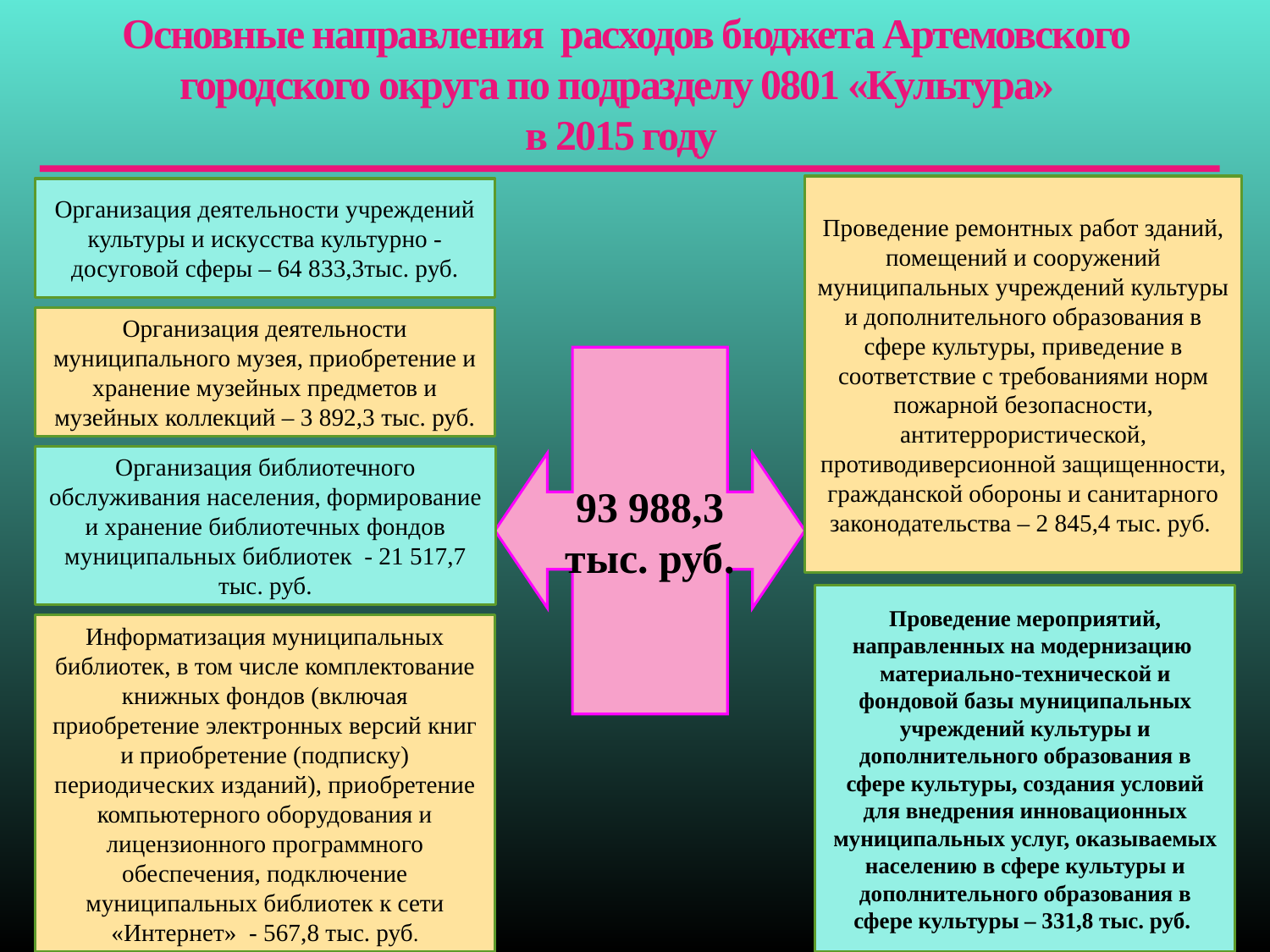

Основные направления  расходов бюджета Артемовского городского округа по подразделу 0801 «Культура»
в 2015 году

Проведение ремонтных работ зданий, помещений и сооружений муниципальных учреждений культуры и дополнительного образования в сфере культуры, приведение в соответствие с требованиями норм пожарной безопасности, антитеррористической, противодиверсионной защищенности, гражданской обороны и санитарного законодательства – 2 845,4 тыс. руб.
Организация деятельности учреждений культуры и искусства культурно - досуговой сферы – 64 833,3тыс. руб.
Организация деятельности муниципального музея, приобретение и хранение музейных предметов и музейных коллекций – 3 892,3 тыс. руб.
93 988,3
тыс. руб.
Организация библиотечного обслуживания населения, формирование и хранение библиотечных фондов муниципальных библиотек  - 21 517,7 тыс. руб.
Проведение мероприятий, направленных на модернизацию  материально-технической и фондовой базы муниципальных учреждений культуры и дополнительного образования в сфере культуры, создания условий для внедрения инновационных муниципальных услуг, оказываемых населению в сфере культуры и дополнительного образования в сфере культуры – 331,8 тыс. руб.
Информатизация муниципальных библиотек, в том числе комплектование книжных фондов (включая приобретение электронных версий книг и приобретение (подписку) периодических изданий), приобретение компьютерного оборудования и лицензионного программного обеспечения, подключение муниципальных библиотек к сети «Интернет»  - 567,8 тыс. руб.